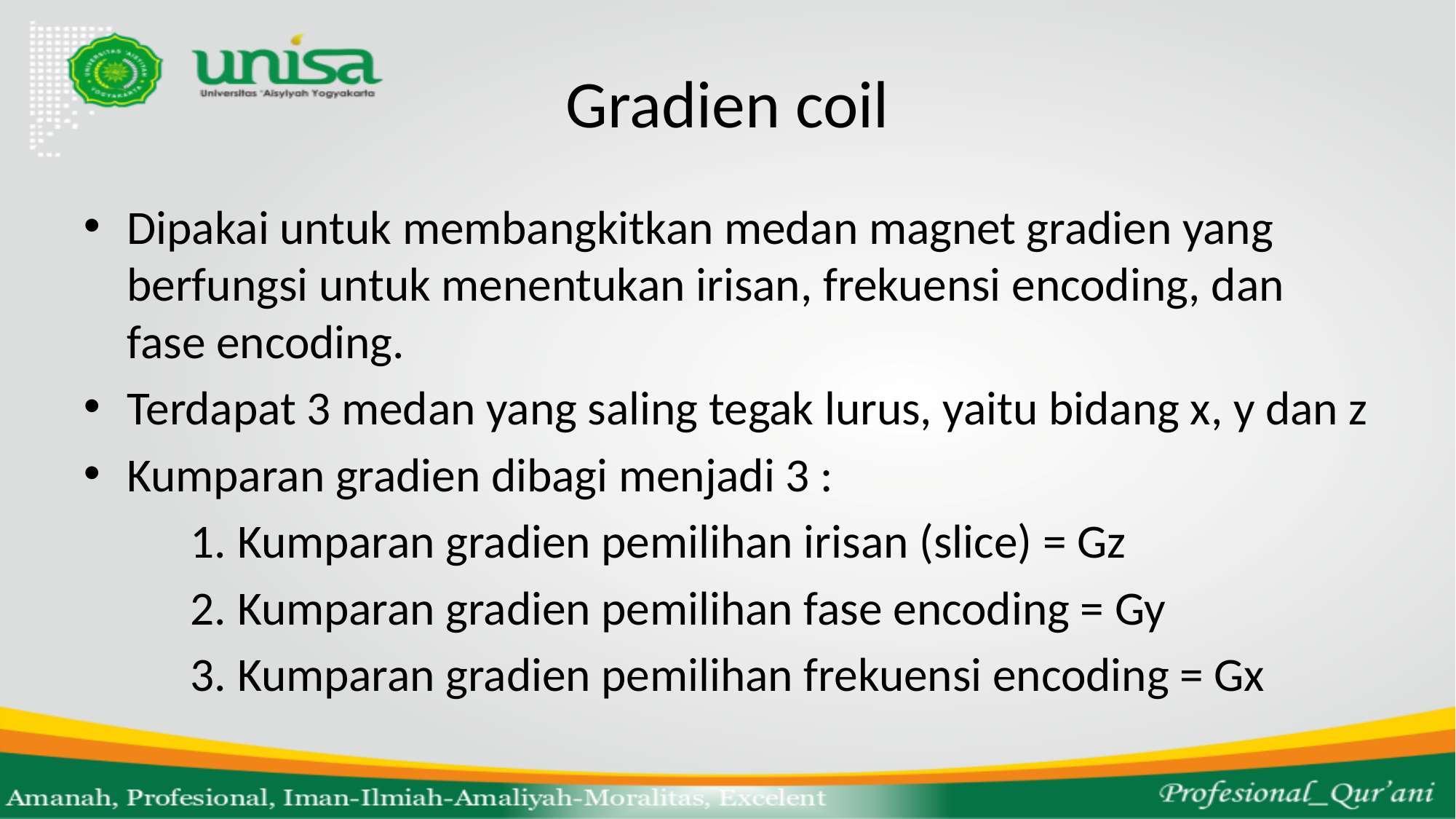

# Gradien coil
Dipakai untuk membangkitkan medan magnet gradien yang berfungsi untuk menentukan irisan, frekuensi encoding, dan fase encoding.
Terdapat 3 medan yang saling tegak lurus, yaitu bidang x, y dan z
Kumparan gradien dibagi menjadi 3 :
	1. Kumparan gradien pemilihan irisan (slice) = Gz
	2. Kumparan gradien pemilihan fase encoding = Gy
	3. Kumparan gradien pemilihan frekuensi encoding = Gx